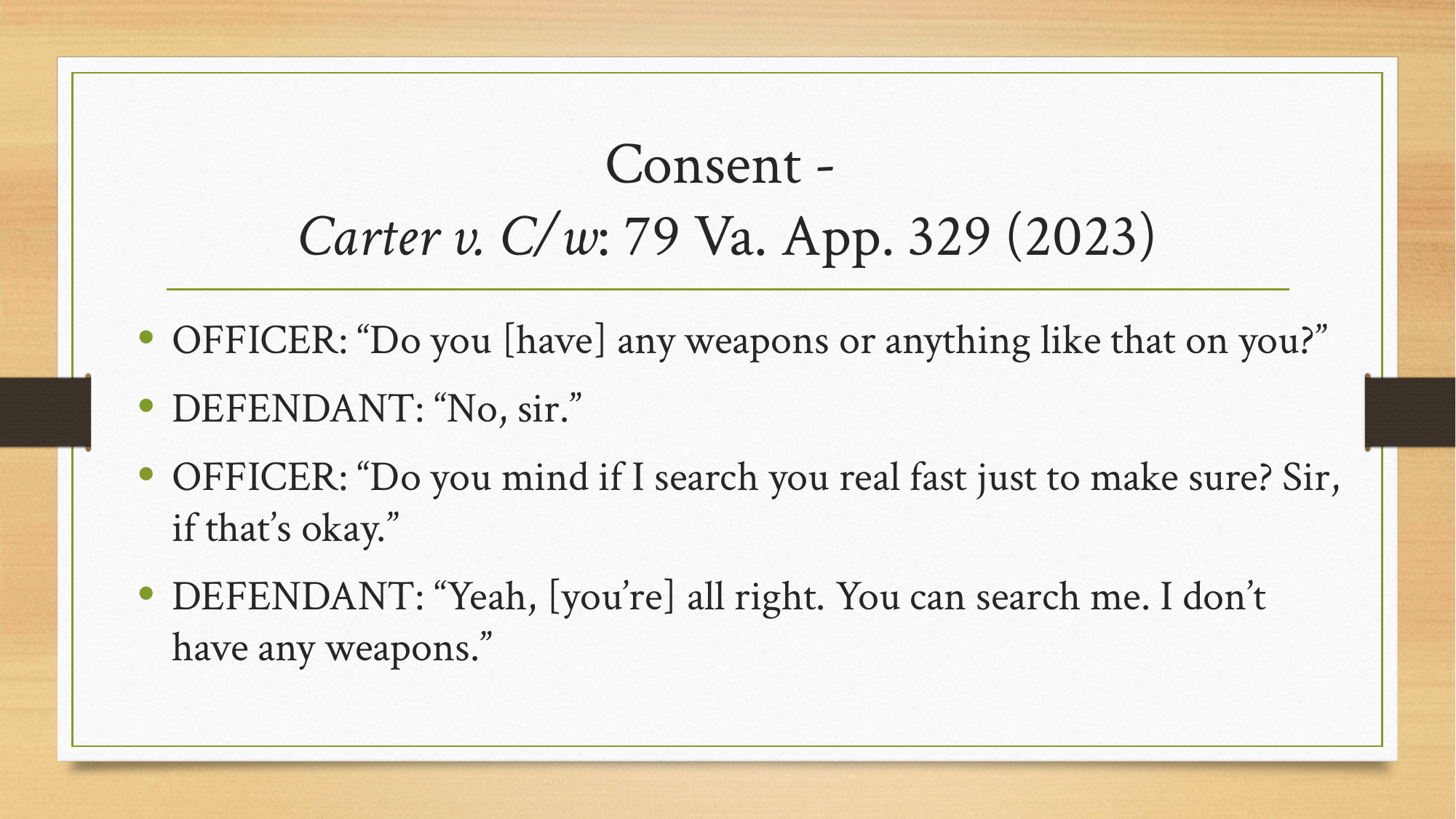

# Consent - Carter v. C/w: 79 Va. App. 329 (2023)
OFFICER: “Do you [have] any weapons or anything like that on you?”
DEFENDANT: “No, sir.”
OFFICER: “Do you mind if I search you real fast just to make sure? Sir, if that’s okay.”
DEFENDANT: “Yeah, [you’re] all right. You can search me. I don’t have any weapons.”